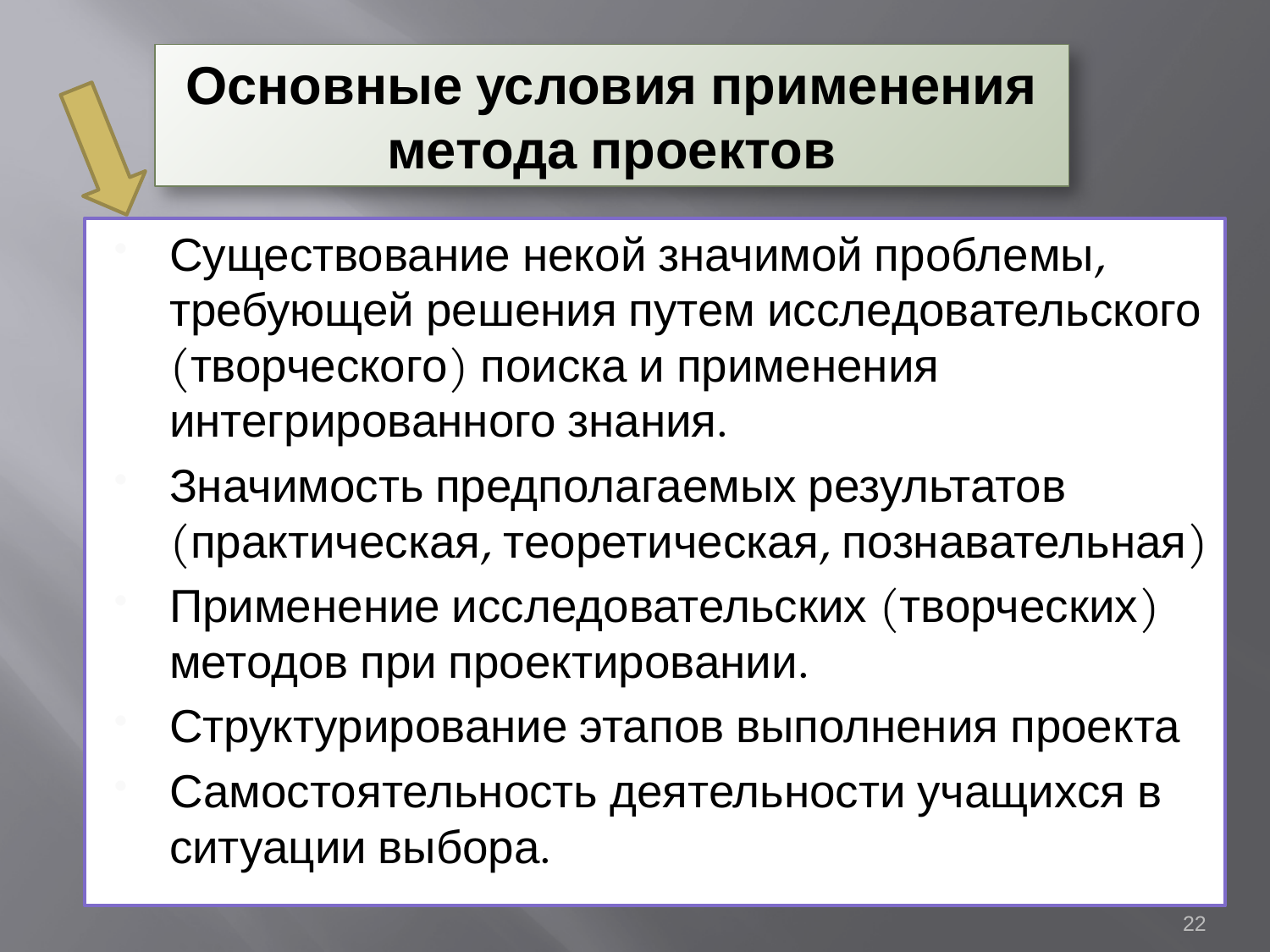

# Основные условия применения метода проектов

Существование некой значимой проблемы, требующей решения путем исследовательского (творческого) поиска и применения интегрированного знания.
Значимость предполагаемых результатов (практическая, теоретическая, познавательная)
Применение исследовательских (творческих) методов при проектировании.
Структурирование этапов выполнения проекта
Самостоятельность деятельности учащихся в ситуации выбора.

22